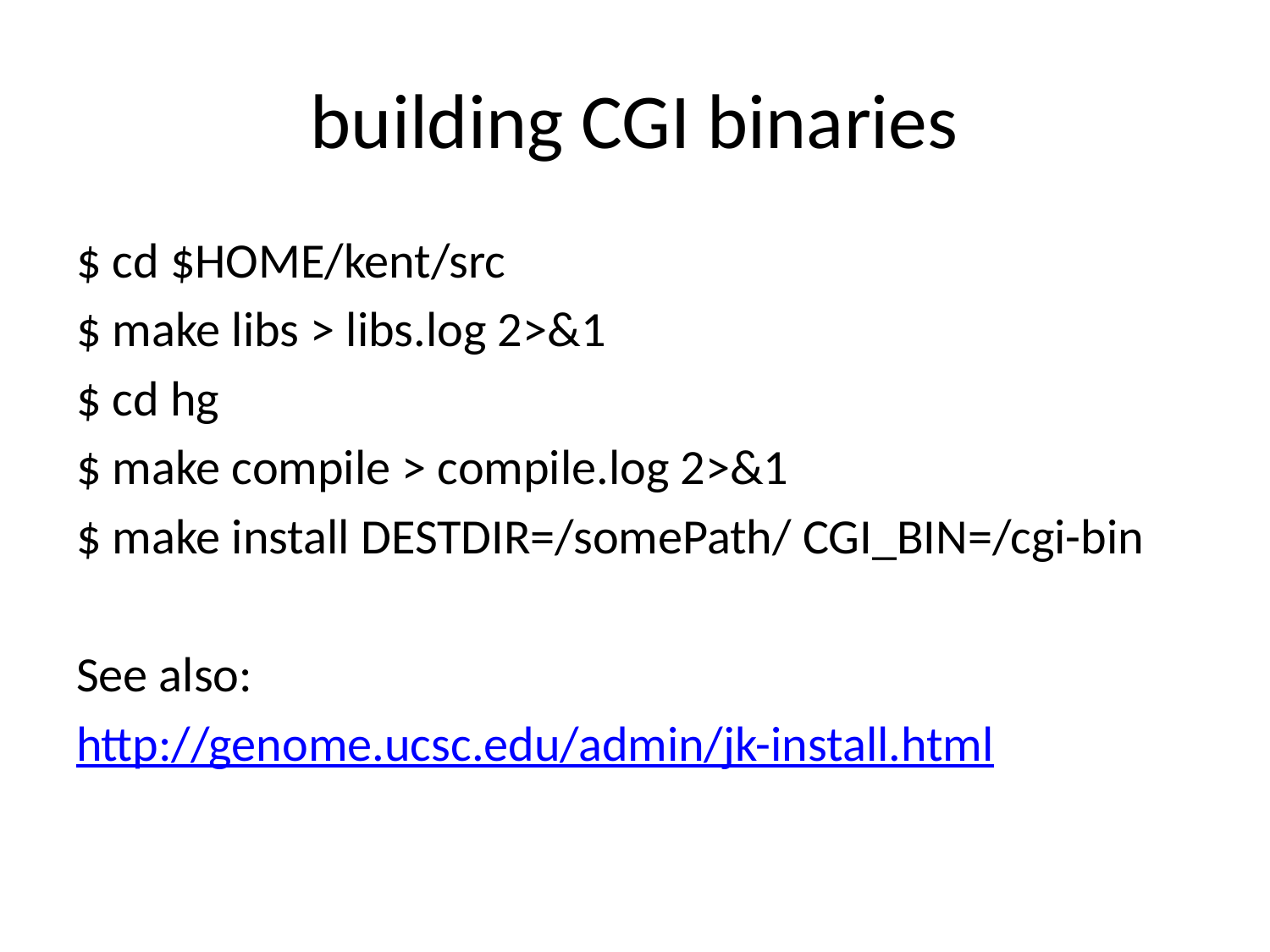

# building CGI binaries
$ cd $HOME/kent/src
$ make libs > libs.log 2>&1
$ cd hg
$ make compile > compile.log 2>&1
$ make install DESTDIR=/somePath/ CGI_BIN=/cgi-bin

See also:
http://genome.ucsc.edu/admin/jk-install.html